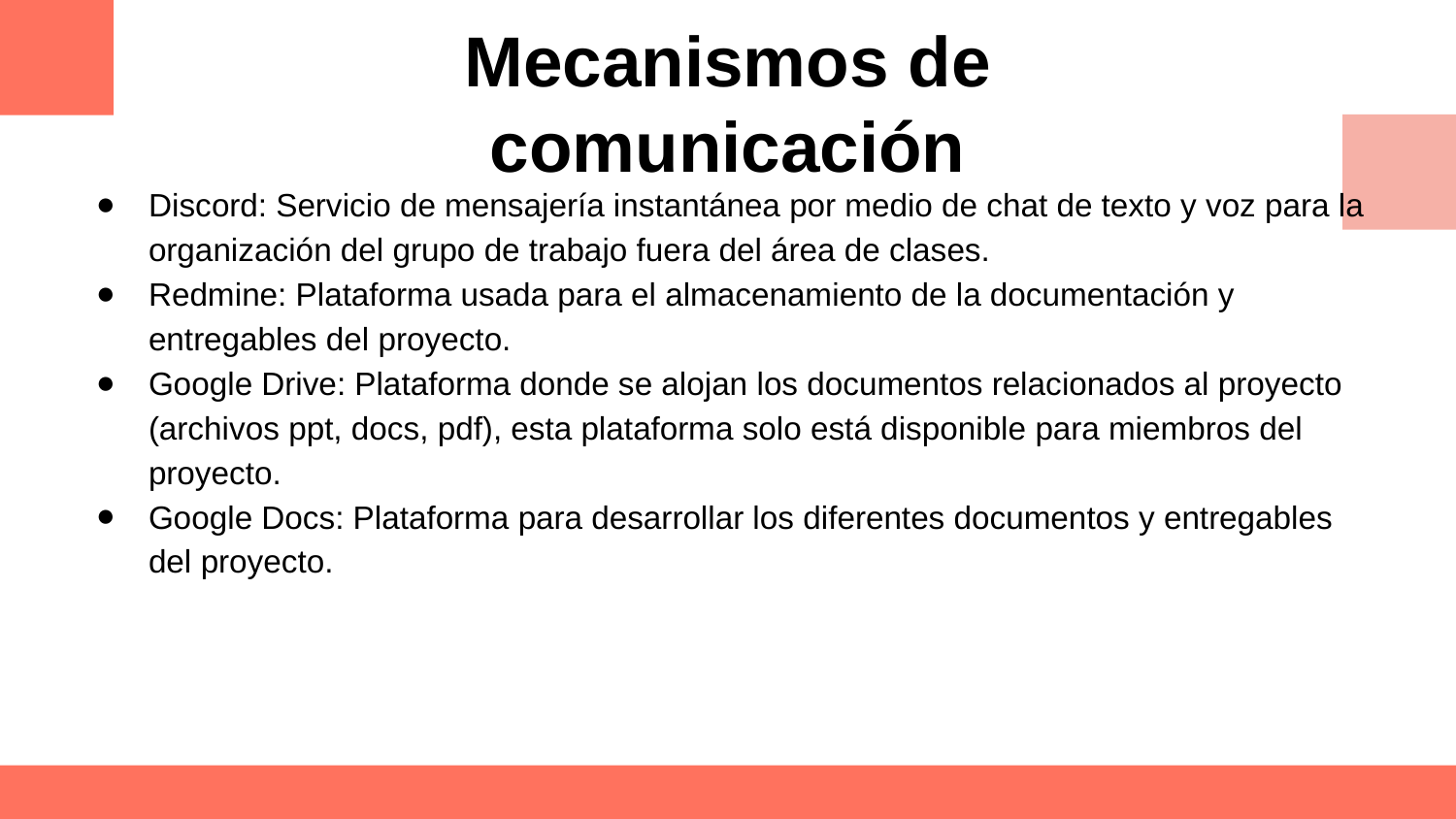

# Mecanismos de comunicación
Discord: Servicio de mensajería instantánea por medio de chat de texto y voz para la  organización del grupo de trabajo fuera del área de clases.
Redmine: Plataforma usada para el almacenamiento de la documentación y entregables del proyecto.
Google Drive: Plataforma donde se alojan los documentos relacionados al proyecto (archivos ppt, docs, pdf), esta plataforma solo está disponible para miembros del proyecto.
Google Docs: Plataforma para desarrollar los diferentes documentos y entregables del proyecto.